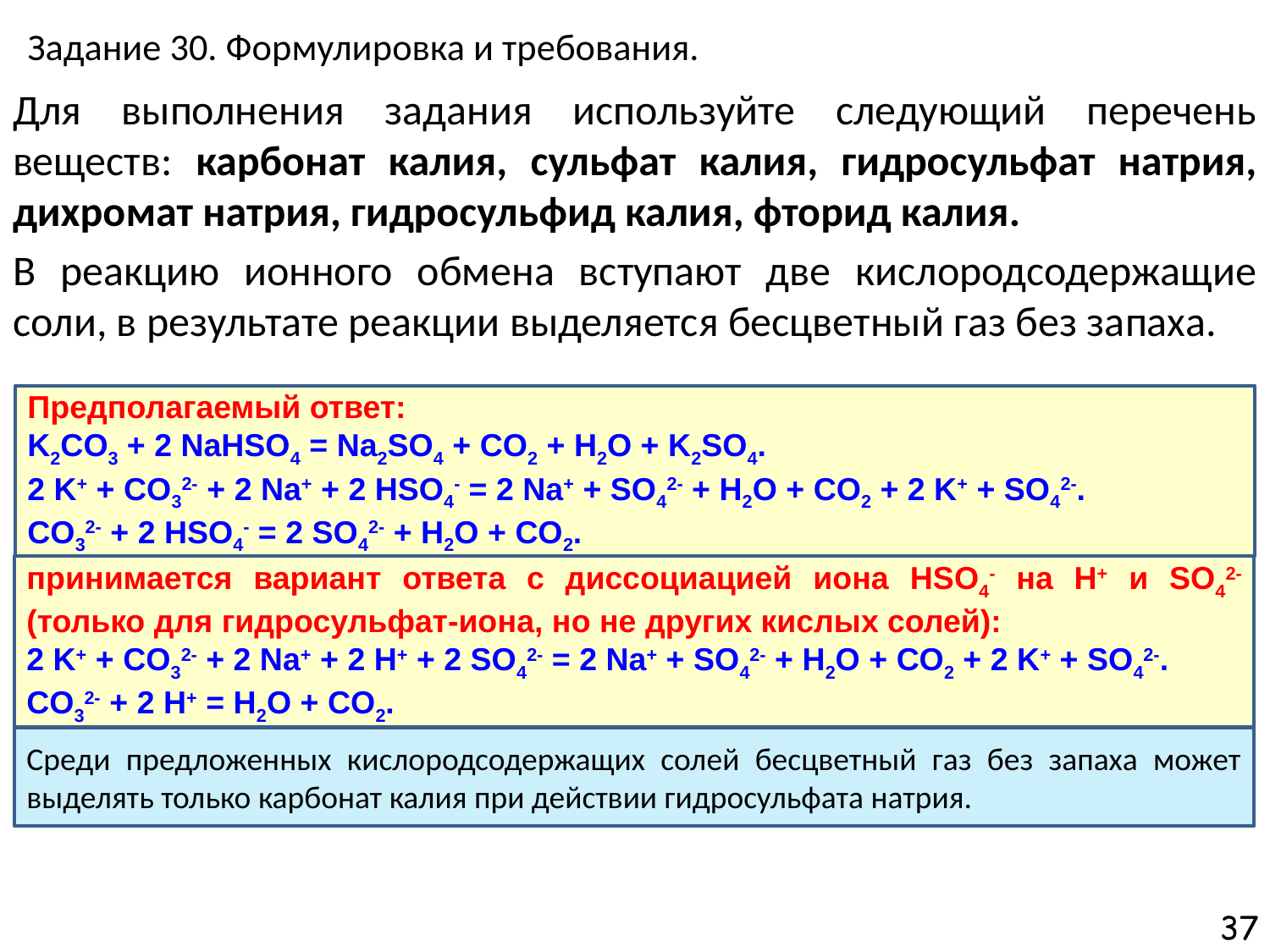

# Задание 30. Формулировка и требования.
Для выполнения задания используйте следующий перечень веществ: карбонат калия, сульфат калия, гидросульфат натрия, дихромат натрия, гидросульфид калия, фторид калия.
В реакцию ионного обмена вступают две кислородсодержащие соли, в результате реакции выделяется бесцветный газ без запаха.
Предполагаемый ответ:
K2CO3 + 2 NaHSO4 = Na2SO4 + CO2 + H2O + K2SO4.
2 K+ + CO32- + 2 Na+ + 2 HSO4- = 2 Na+ + SO42- + H2O + CO2 + 2 K+ + SO42-.
CO32- + 2 HSO4- = 2 SO42- + H2O + CO2.
принимается вариант ответа с диссоциацией иона HSO4- на H+ и SO42- (только для гидросульфат-иона, но не других кислых солей):
2 K+ + CO32- + 2 Na+ + 2 H+ + 2 SO42- = 2 Na+ + SO42- + H2O + CO2 + 2 K+ + SO42-.
CO32- + 2 H+ = H2O + CO2.
Среди предложенных кислородсодержащих солей бесцветный газ без запаха может выделять только карбонат калия при действии гидросульфата натрия.
37